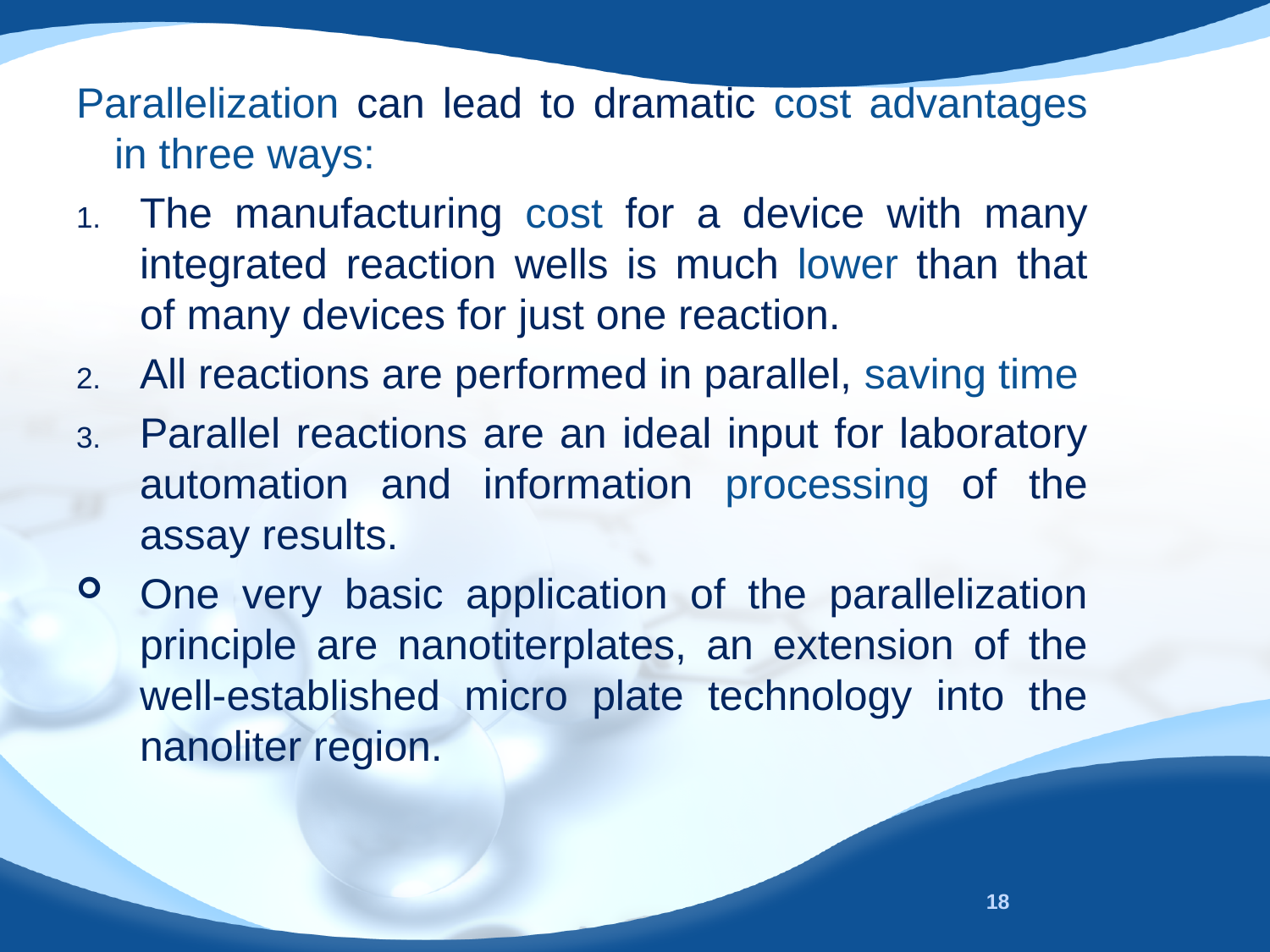

Parallelization can lead to dramatic cost advantages in three ways:
The manufacturing cost for a device with many integrated reaction wells is much lower than that of many devices for just one reaction.
All reactions are performed in parallel, saving time
Parallel reactions are an ideal input for laboratory automation and information processing of the assay results.
One very basic application of the parallelization principle are nanotiterplates, an extension of the well-established micro plate technology into the nanoliter region.

18